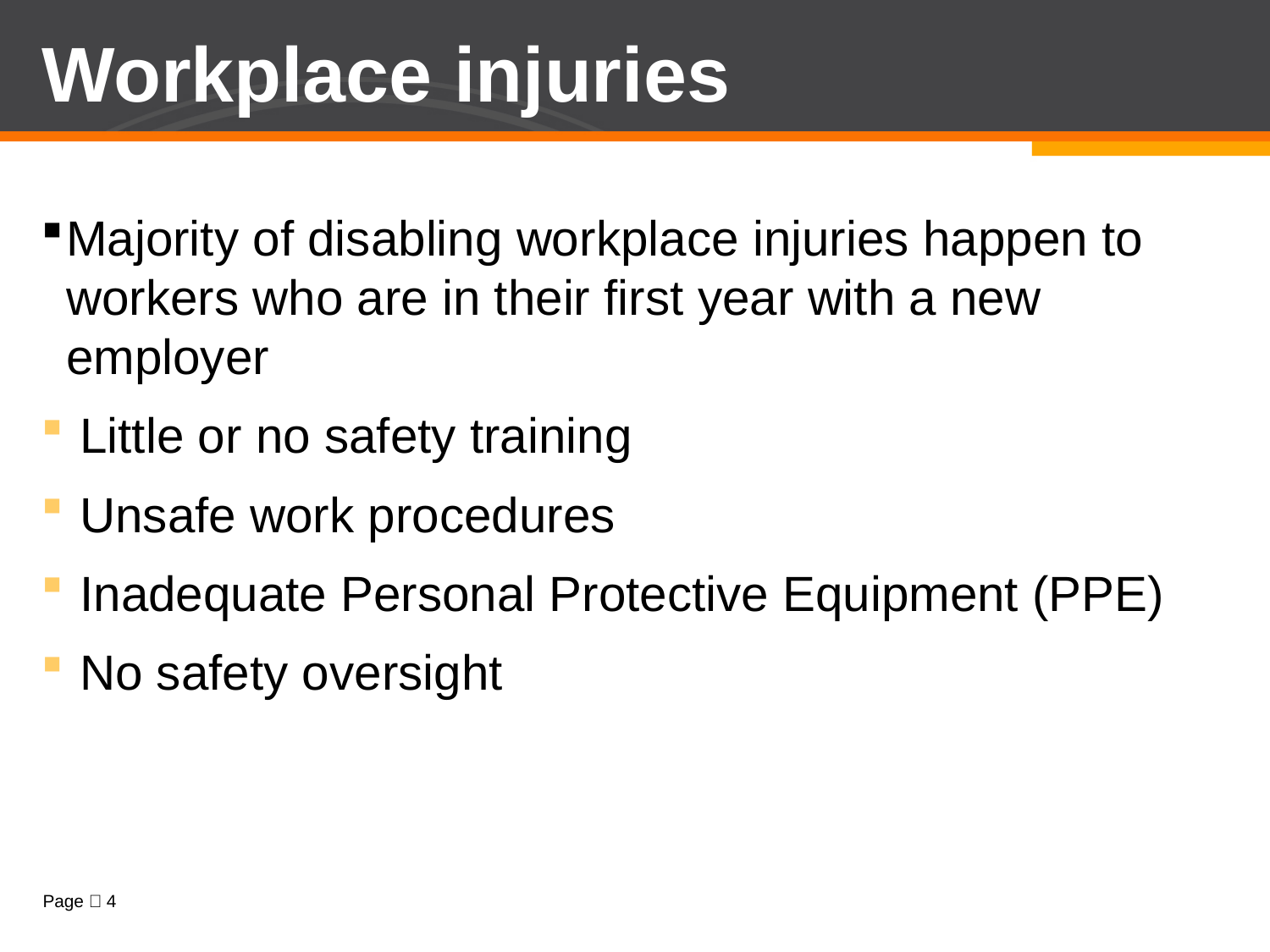

# Workplace injuries
Majority of disabling workplace injuries happen to workers who are in their first year with a new employer
 Little or no safety training
 Unsafe work procedures
 Inadequate Personal Protective Equipment (PPE)
 No safety oversight